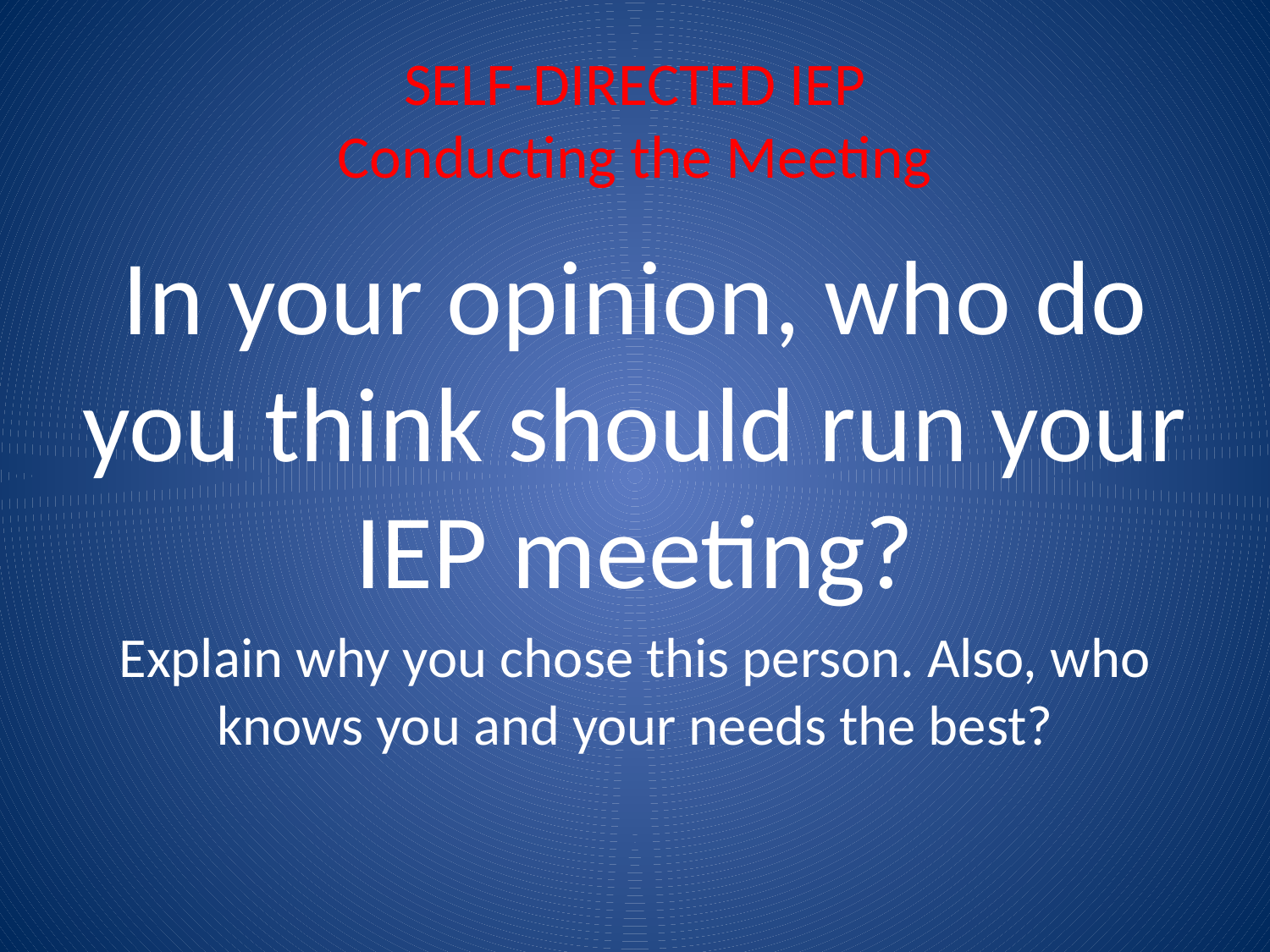

# SELF-DIRECTED IEP Conducting the Meeting
In your opinion, who do you think should run your IEP meeting?
Explain why you chose this person. Also, who knows you and your needs the best?